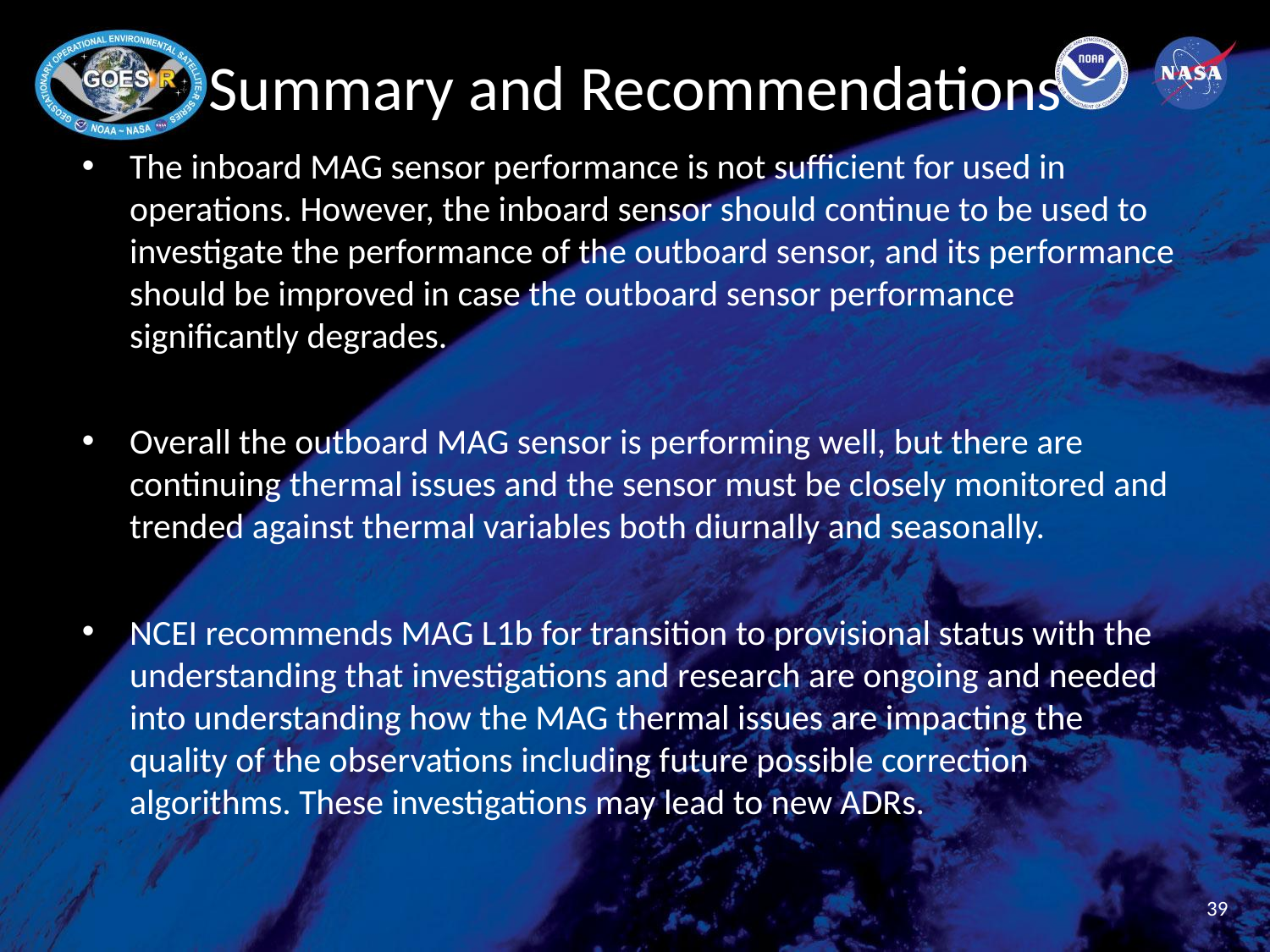

# Summary and Recommendations
The inboard MAG sensor performance is not sufficient for used in operations. However, the inboard sensor should continue to be used to investigate the performance of the outboard sensor, and its performance should be improved in case the outboard sensor performance significantly degrades.

Overall the outboard MAG sensor is performing well, but there are continuing thermal issues and the sensor must be closely monitored and trended against thermal variables both diurnally and seasonally.

NCEI recommends MAG L1b for transition to provisional status with the understanding that investigations and research are ongoing and needed into understanding how the MAG thermal issues are impacting the quality of the observations including future possible correction algorithms. These investigations may lead to new ADRs.
39